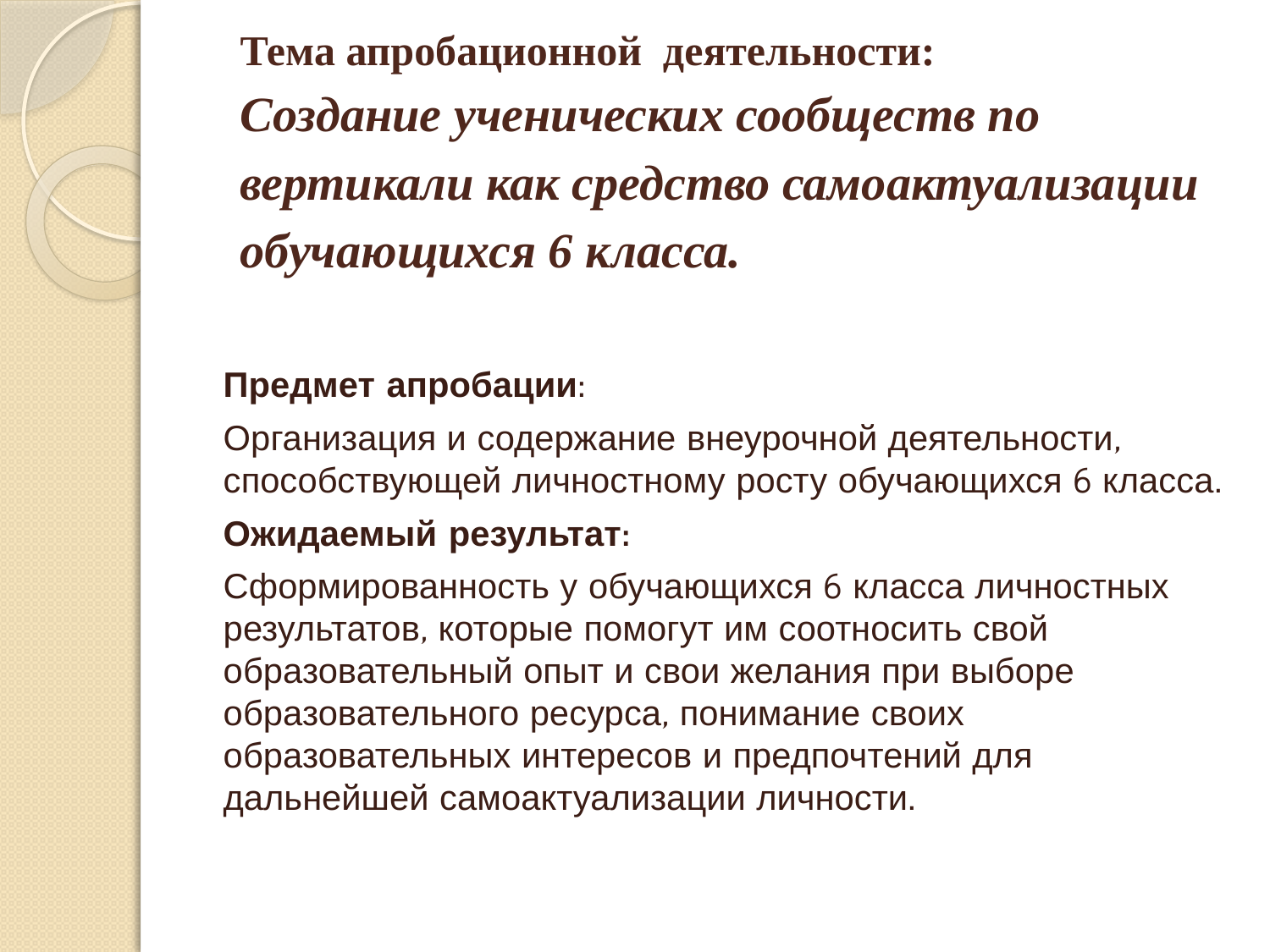

# Тема апробационной  деятельности: Создание ученических сообществ по вертикали как средство самоактуализации обучающихся 6 класса.
Предмет апробации:
Организация и содержание внеурочной деятельности, способствующей личностному росту обучающихся 6 класса.
Ожидаемый результат:
Сформированность у обучающихся 6 класса личностных результатов, которые помогут им соотносить свой образовательный опыт и свои желания при выборе образовательного ресурса, понимание своих образовательных интересов и предпочтений для дальнейшей самоактуализации личности.